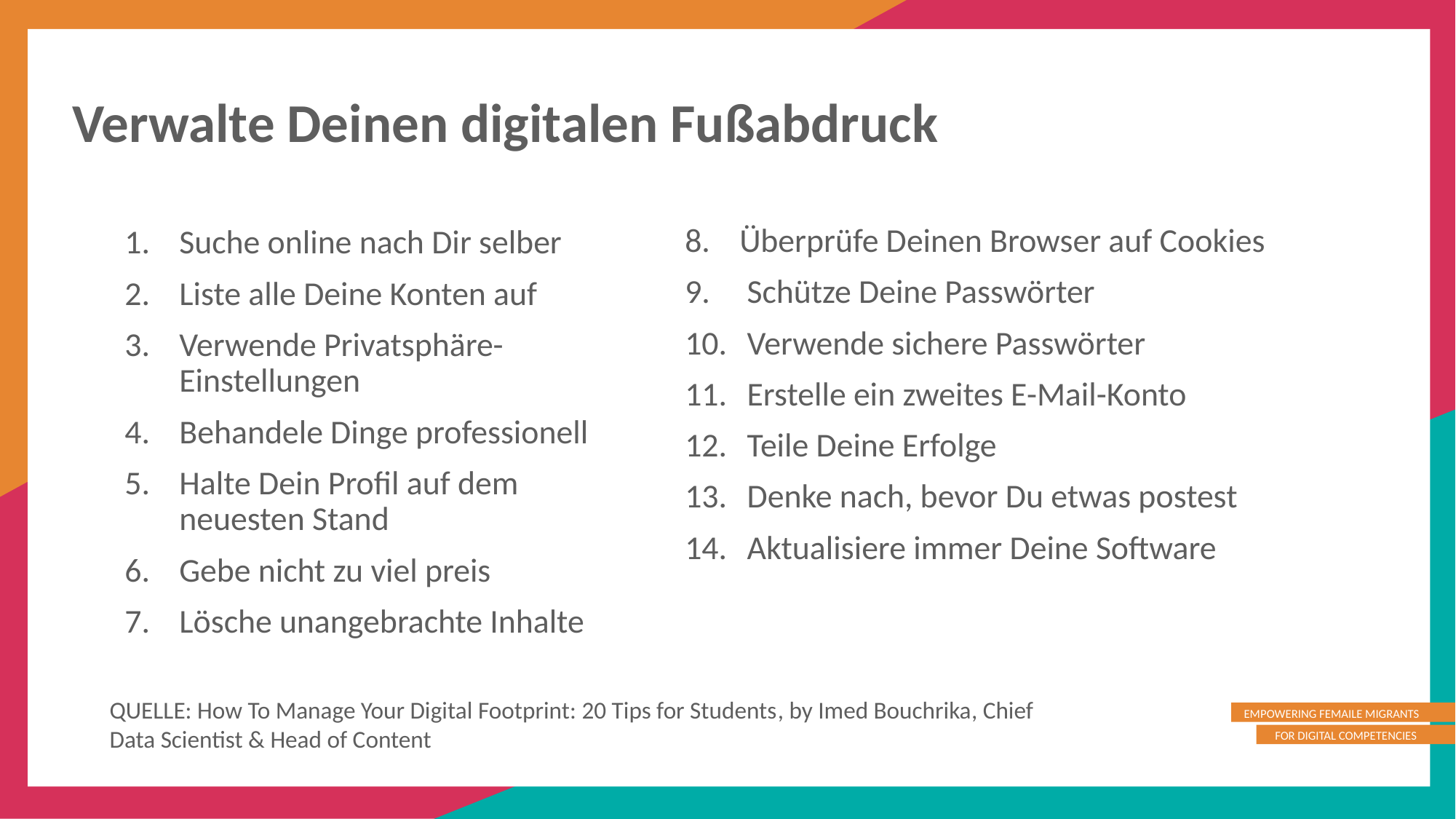

Verwalte Deinen digitalen Fußabdruck
Überprüfe Deinen Browser auf Cookies
 Schütze Deine Passwörter
 Verwende sichere Passwörter
 Erstelle ein zweites E-Mail-Konto
 Teile Deine Erfolge
 Denke nach, bevor Du etwas postest
 Aktualisiere immer Deine Software
Suche online nach Dir selber
Liste alle Deine Konten auf
Verwende Privatsphäre-Einstellungen
Behandele Dinge professionell
Halte Dein Profil auf dem neuesten Stand
Gebe nicht zu viel preis
Lösche unangebrachte Inhalte

QUELLE: How To Manage Your Digital Footprint: 20 Tips for Students, by Imed Bouchrika, Chief Data Scientist & Head of Content